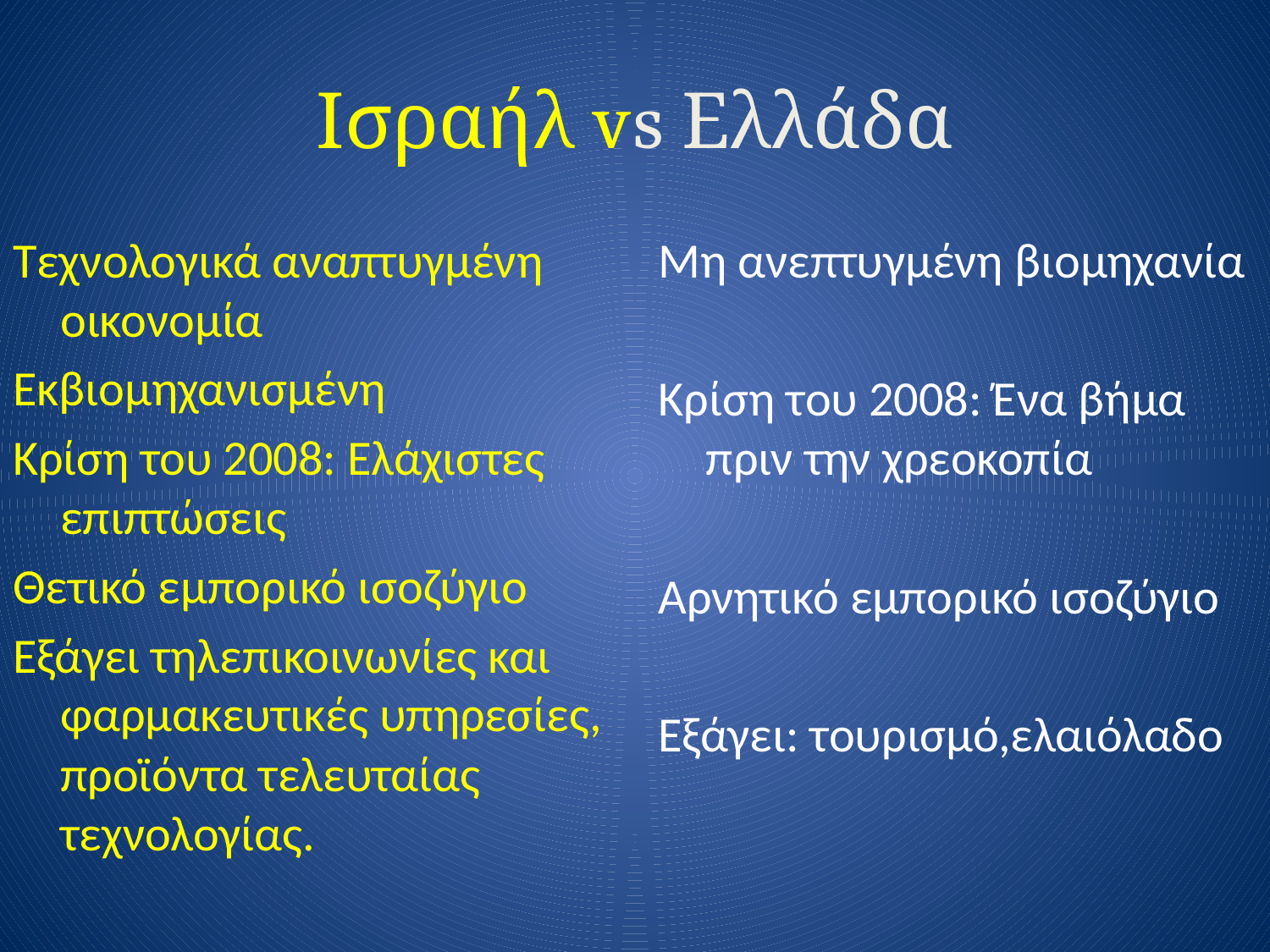

# Ισραήλ vs Ελλάδα
Τεχνολογικά αναπτυγμένη οικονομία
Εκβιομηχανισμένη
Κρίση του 2008: Ελάχιστες επιπτώσεις
Θετικό εμπορικό ισοζύγιο
Εξάγει τηλεπικοινωνίες και φαρμακευτικές υπηρεσίες, προϊόντα τελευταίας  τεχνολογίας.

Μη ανεπτυγμένη βιομηχανία

Κρίση του 2008: Ένα βήμα πριν την χρεοκοπία

Αρνητικό εμπορικό ισοζύγιο

Εξάγει: τουρισμό,ελαιόλαδο